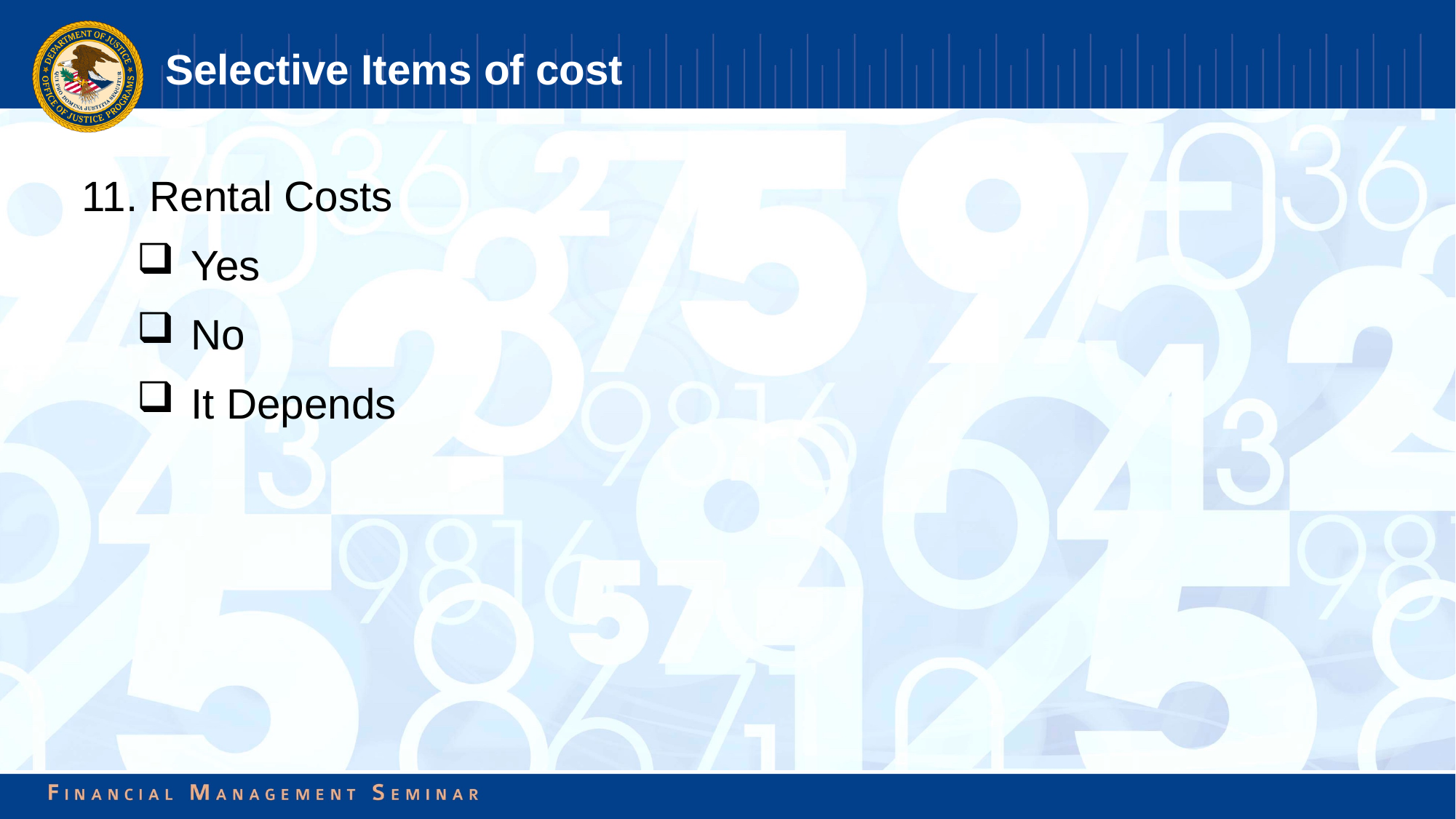

# Selective Items of cost
11. Rental Costs
Yes
No
It Depends